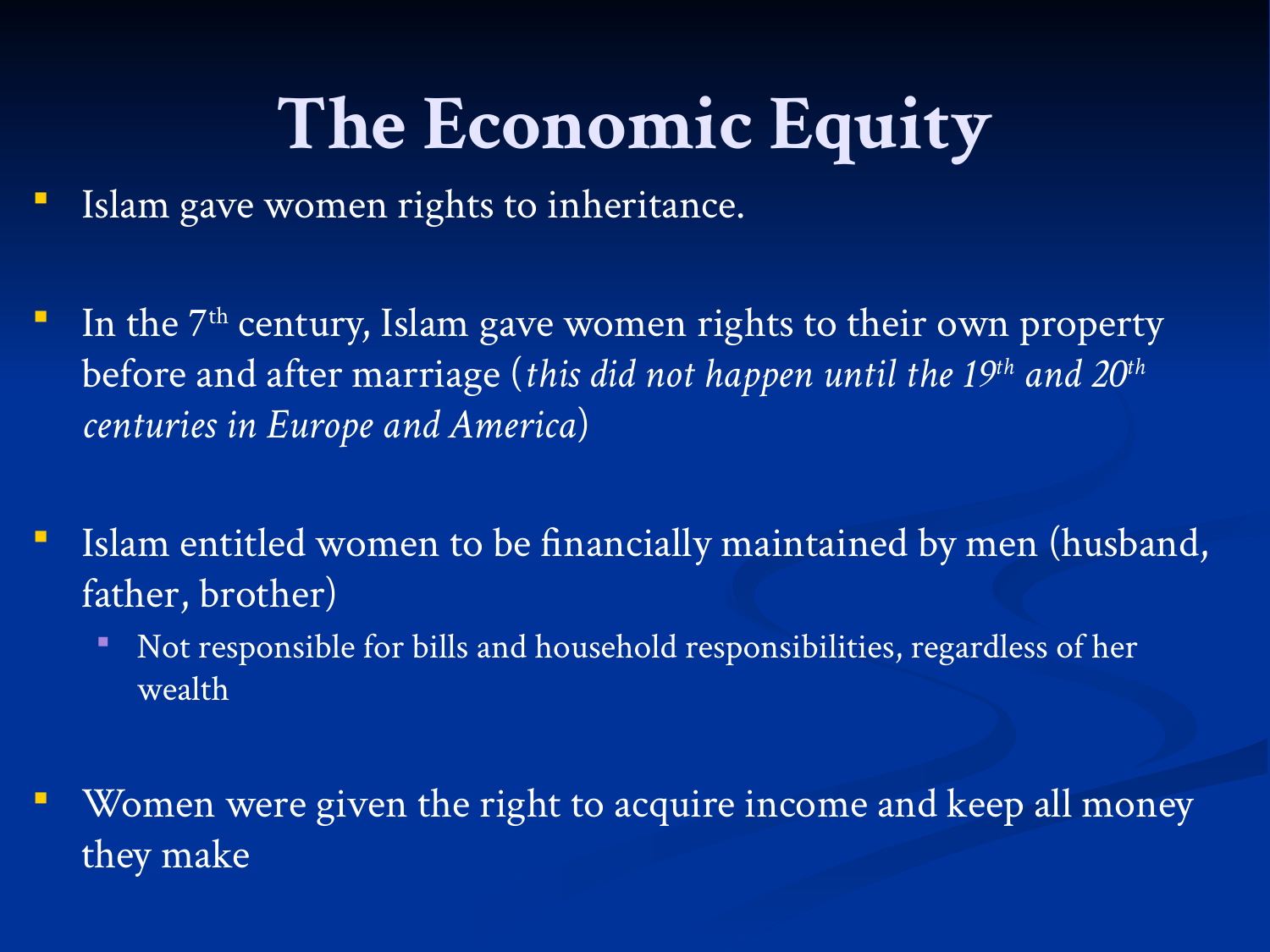

The Economic Equity
Islam gave women rights to inheritance.

In the 7th century, Islam gave women rights to their own property before and after marriage (this did not happen until the 19th and 20th centuries in Europe and America)

Islam entitled women to be financially maintained by men (husband, father, brother)
Not responsible for bills and household responsibilities, regardless of her wealth

Women were given the right to acquire income and keep all money they make